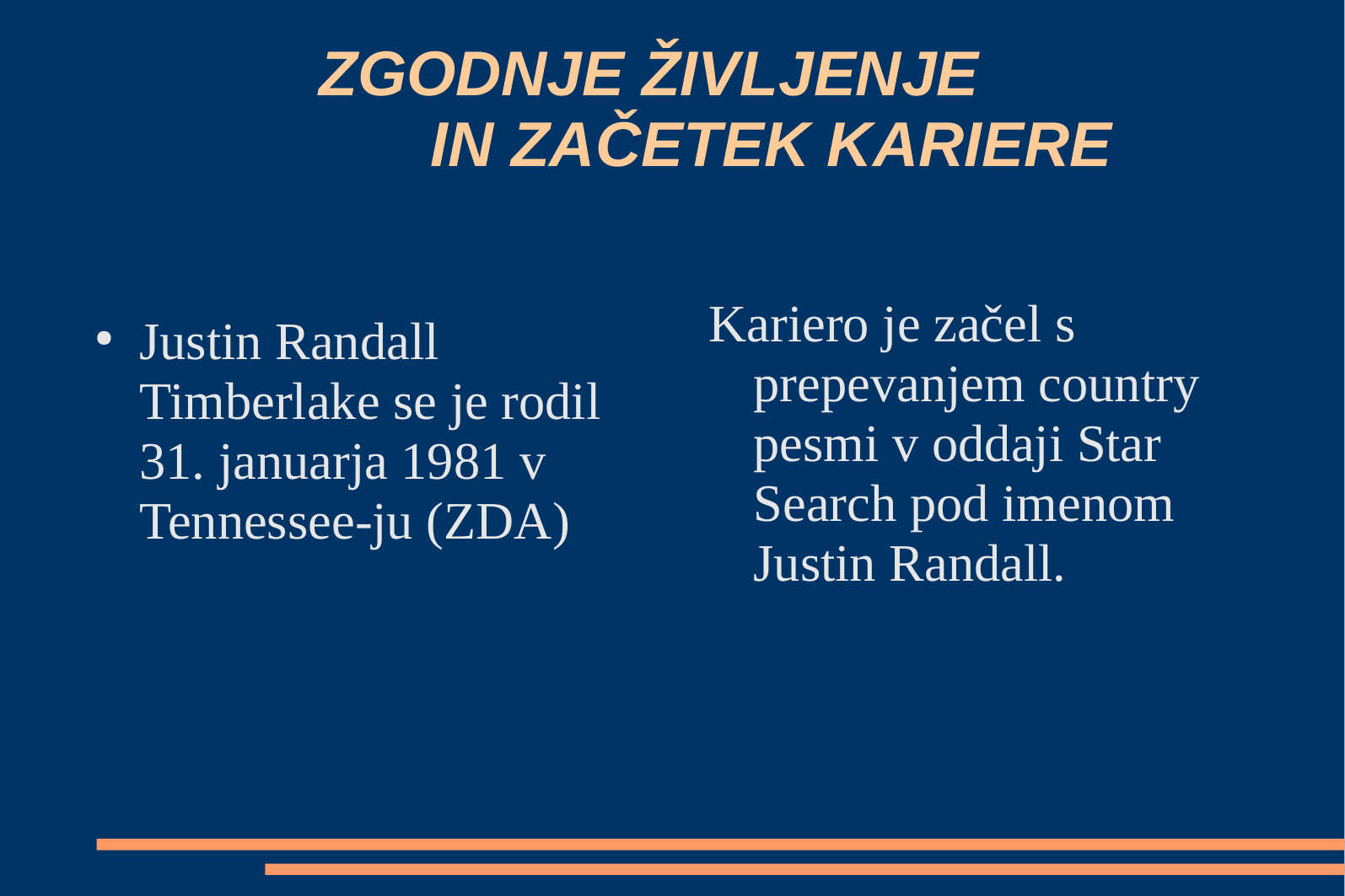

# ZGODNJE ŽIVLJENJE IN ZAČETEK KARIERE
Kariero je začel s prepevanjem country pesmi v oddaji Star Search pod imenom Justin Randall.
Justin Randall Timberlake se je rodil 31. januarja 1981 v  Tennessee-ju (ZDA)